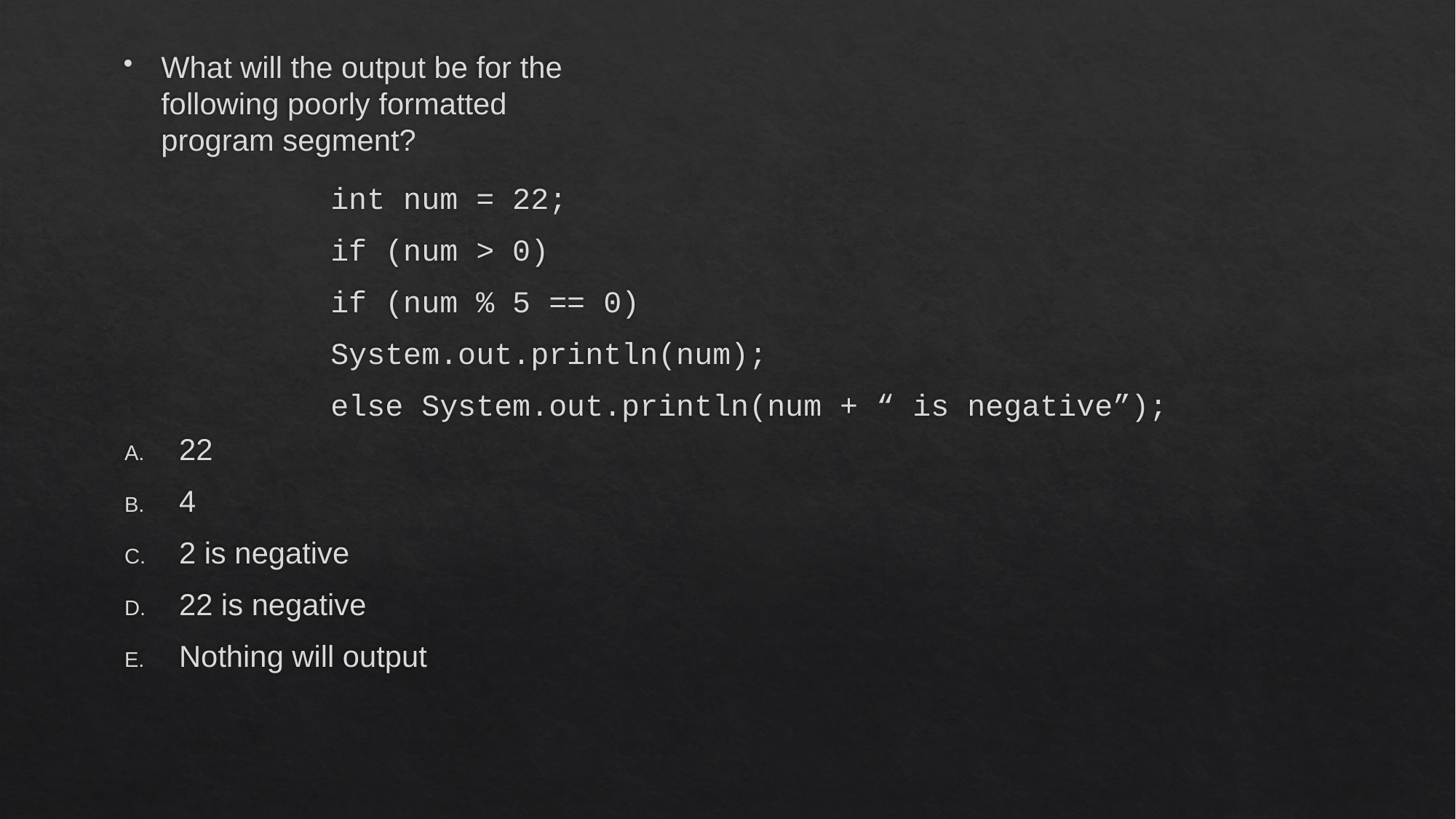

What will the output be for the following poorly formatted program segment?

22
4
2 is negative
22 is negative
Nothing will output
int num = 22;
if (num > 0)
if (num % 5 == 0)
System.out.println(num);
else System.out.println(num + “ is negative”);